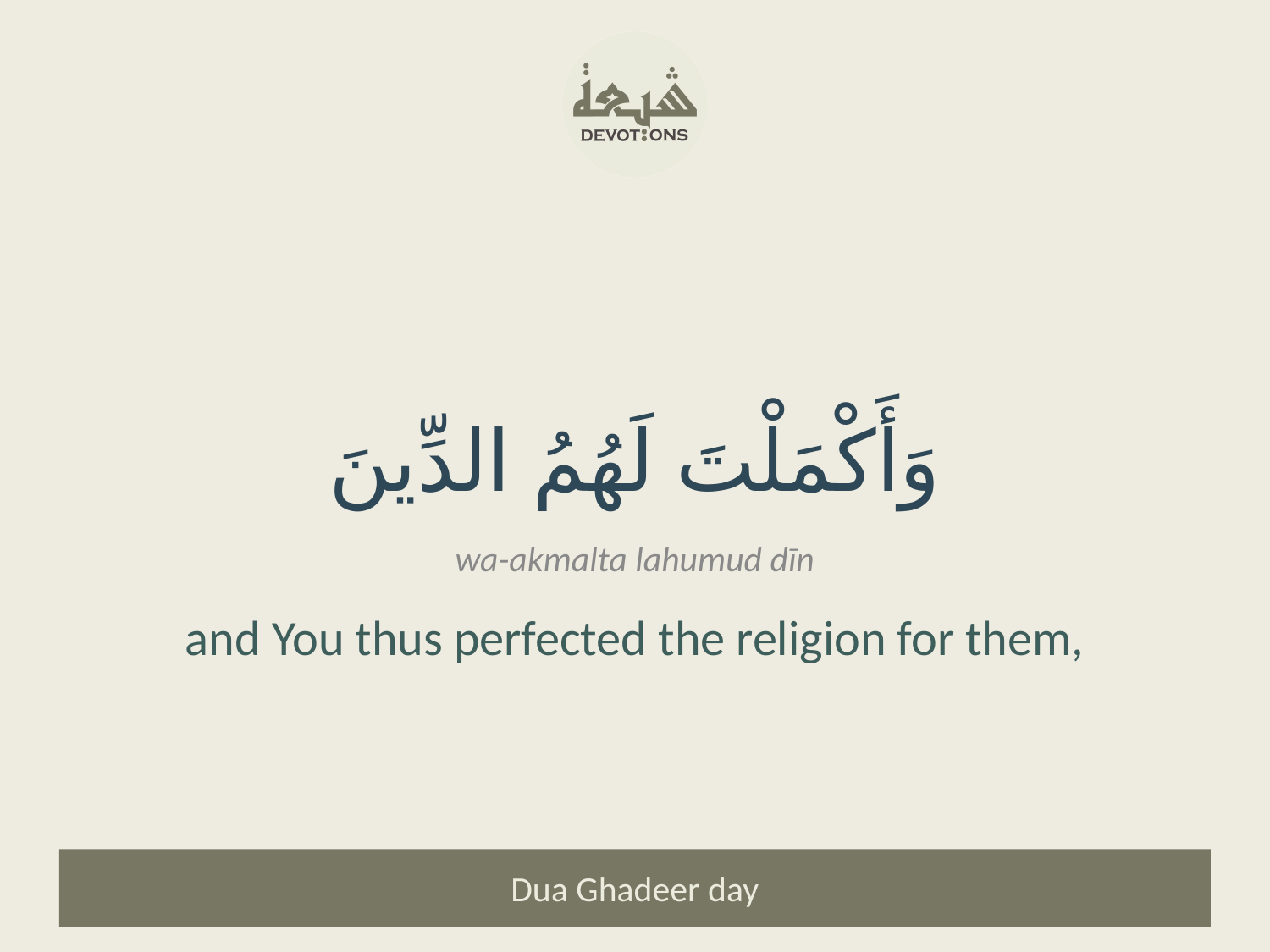

وَأَكْمَلْتَ لَهُمُ الدِّينَ
wa-akmalta lahumud dīn
and You thus perfected the religion for them,
Dua Ghadeer day